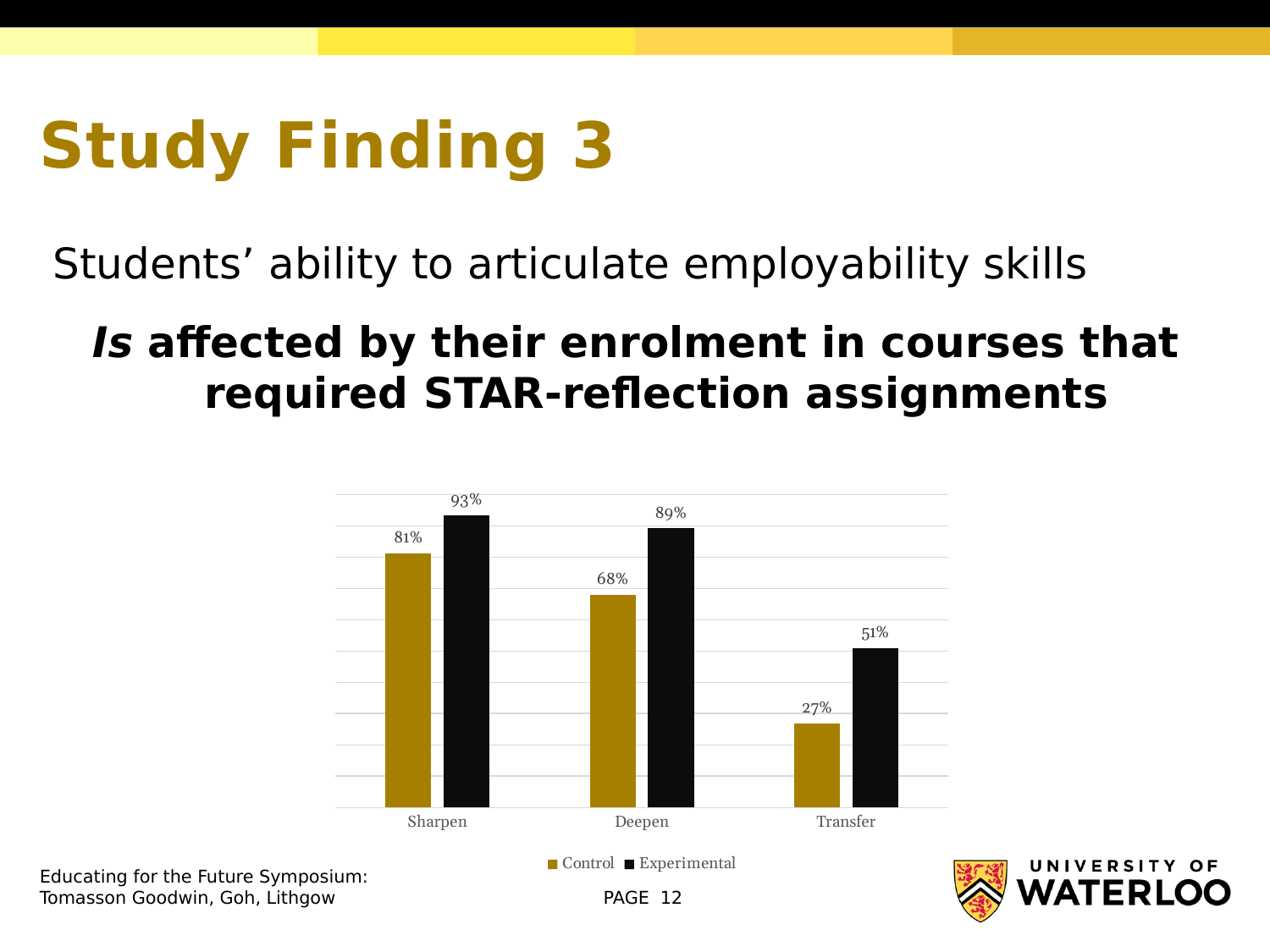

# Study Finding 3
Students’ ability to articulate employability skills
Is affected by their enrolment in courses that required STAR-reflection assignments

### Chart

| Category | Control | Experimental |
|---|---|---|
| Sharpen | 0.8121827411167504 | 0.9342105263157896 |
| Deepen | 0.6802030456852792 | 0.8926174496644297 |
| Transfer | 0.26903553299492383 | 0.5100671140939592 |
Educating for the Future Symposium:
Tomasson Goodwin, Goh, Lithgow

PAGE  12